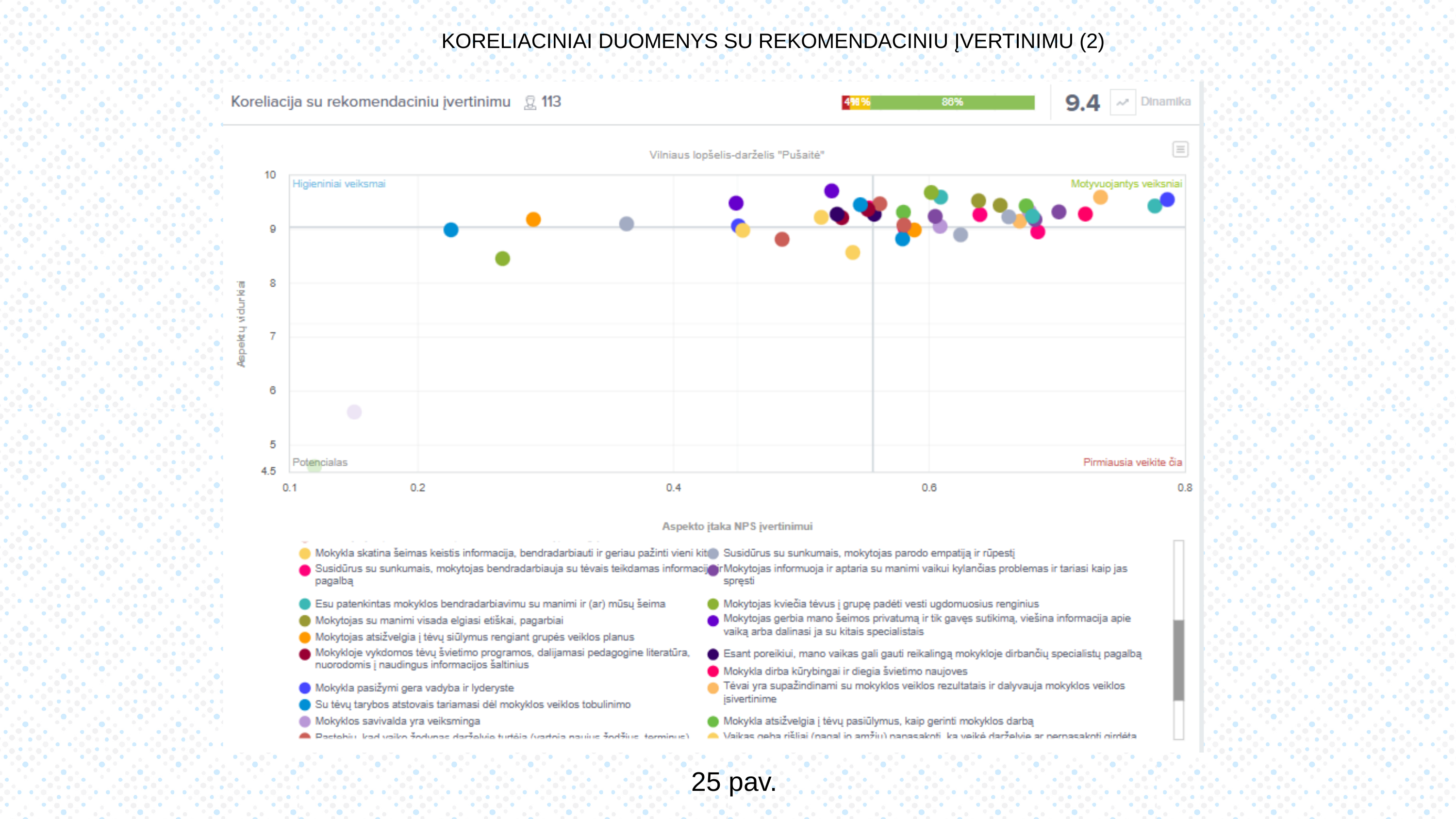

KORELIACINIAI DUOMENYS SU REKOMENDACINIU ĮVERTINIMU (2)

25 pav.